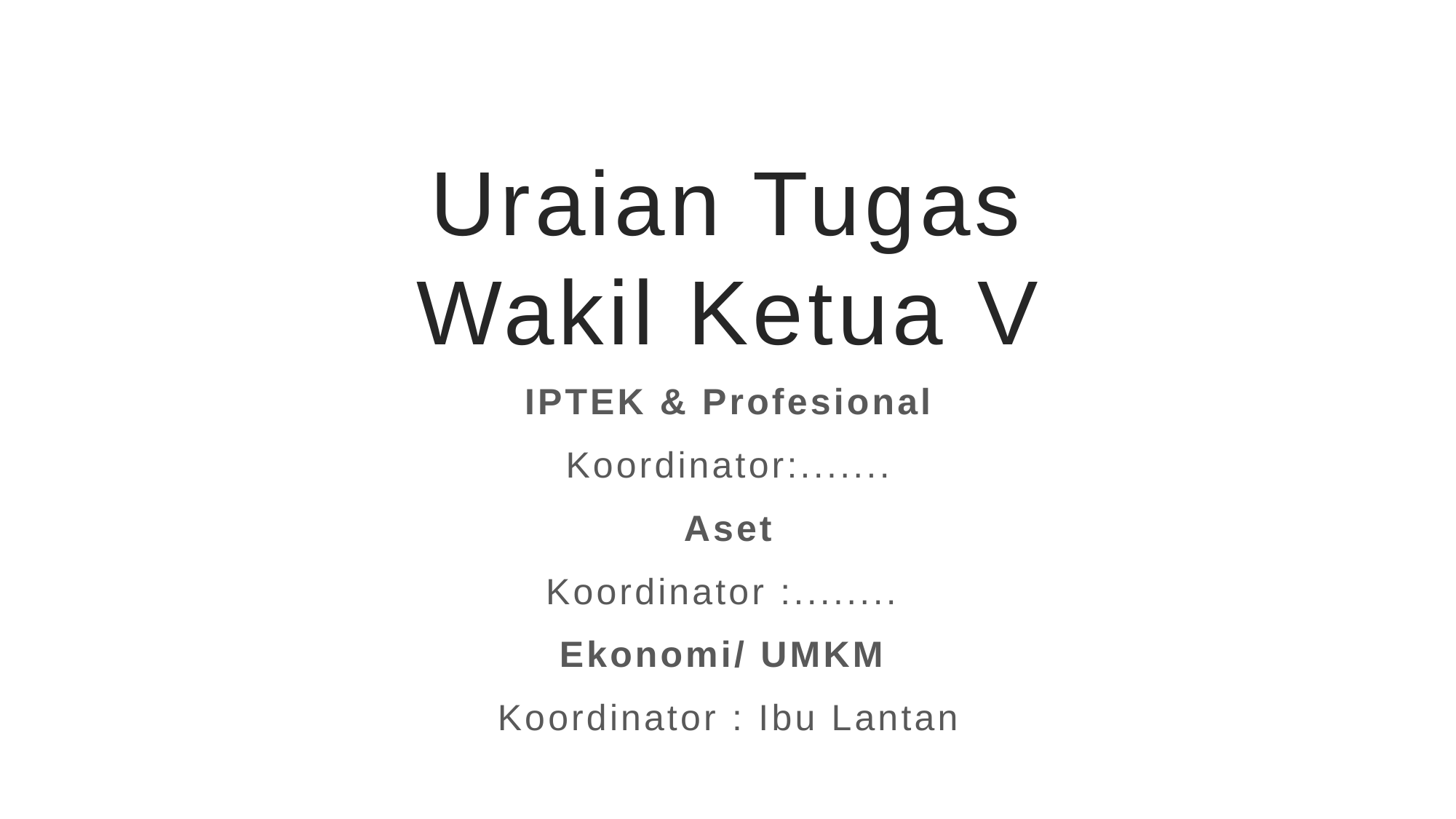

# Uraian Tugas Wakil Ketua V
IPTEK & Profesional
Koordinator:.......
Aset
Koordinator :........
Ekonomi/ UMKM
Koordinator : Ibu Lantan